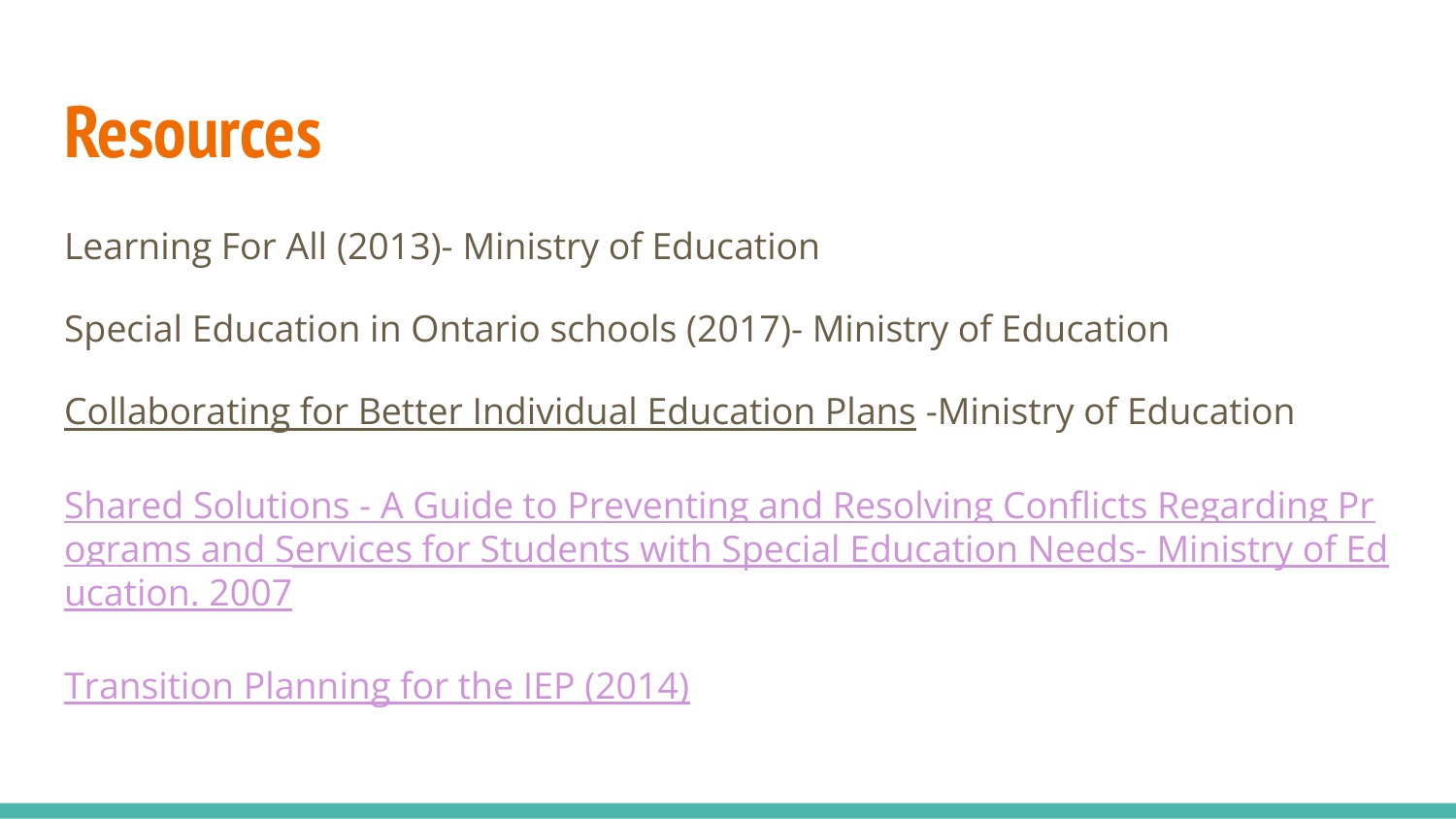

# Resources
Learning For All (2013)- Ministry of Education
Special Education in Ontario schools (2017)- Ministry of Education
Collaborating for Better Individual Education Plans -Ministry of Education
Shared Solutions - A Guide to Preventing and Resolving Conflicts Regarding Programs and Services for Students with Special Education Needs- Ministry of Education. 2007
Transition Planning for the IEP (2014)